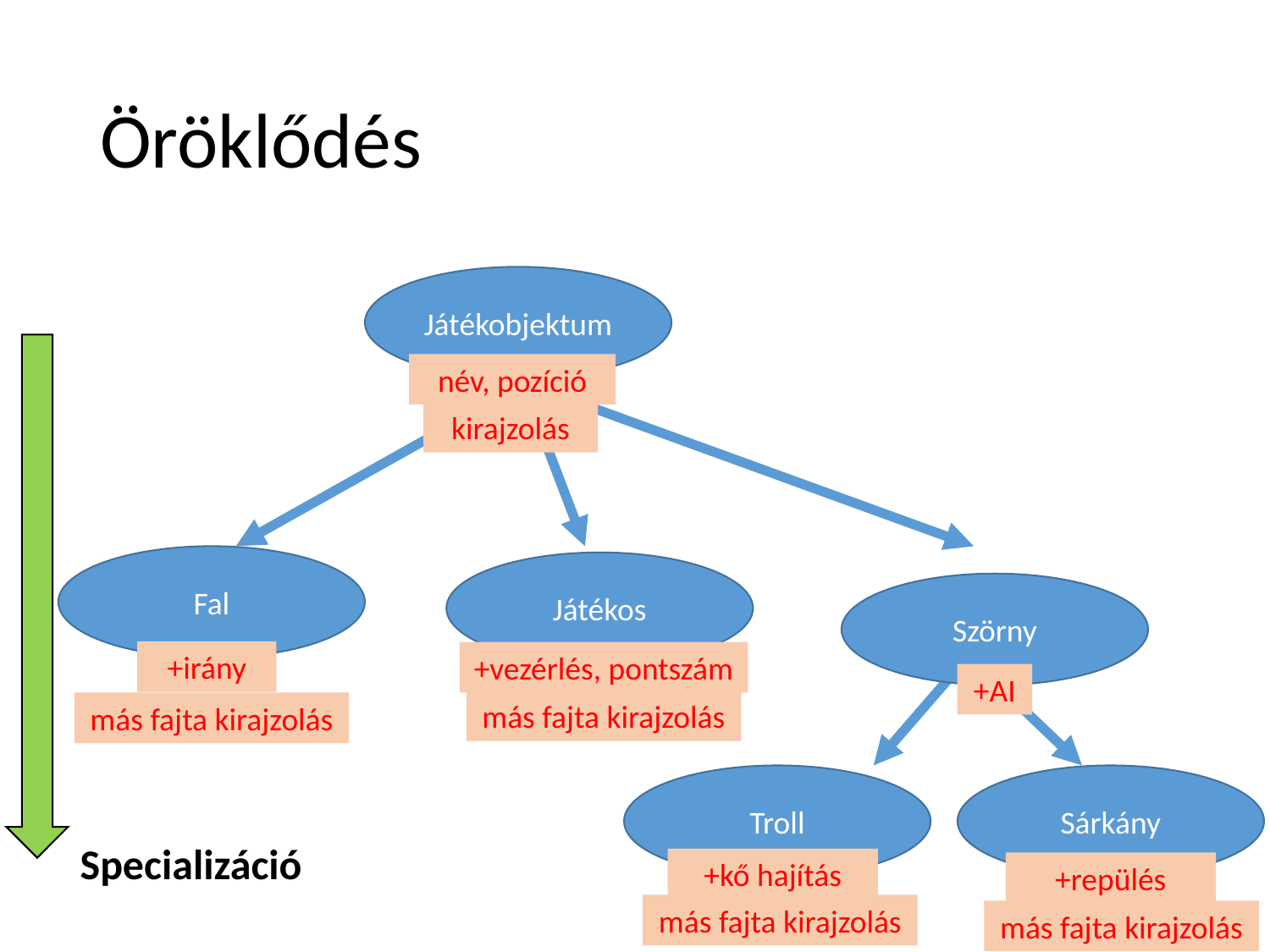

# Öröklődés
Játékobjektum
név, pozíció
kirajzolás
Fal
Játékos

Szörny
+irány
+vezérlés, pontszám
+AI
más fajta kirajzolás
más fajta kirajzolás
Troll
Sárkány
Specializáció
+kő hajítás
+repülés
más fajta kirajzolás
más fajta kirajzolás